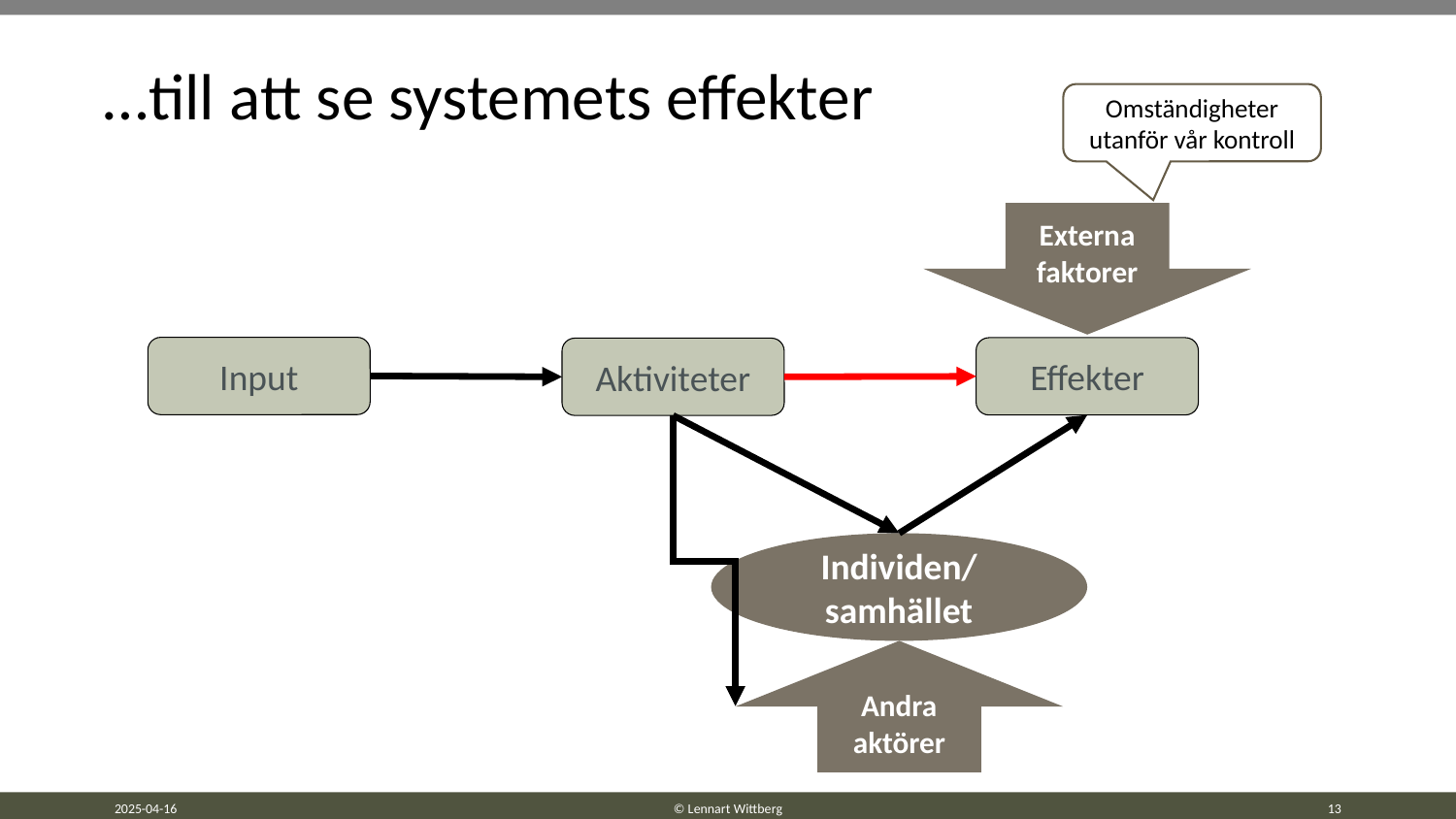

…till att se systemets effekter
Omständigheter utanför vår kontroll
Externa faktorer
Input
Effekter
Aktiviteter
Individen/
samhället
Andra aktörer
2025-04-16
© Lennart Wittberg
13